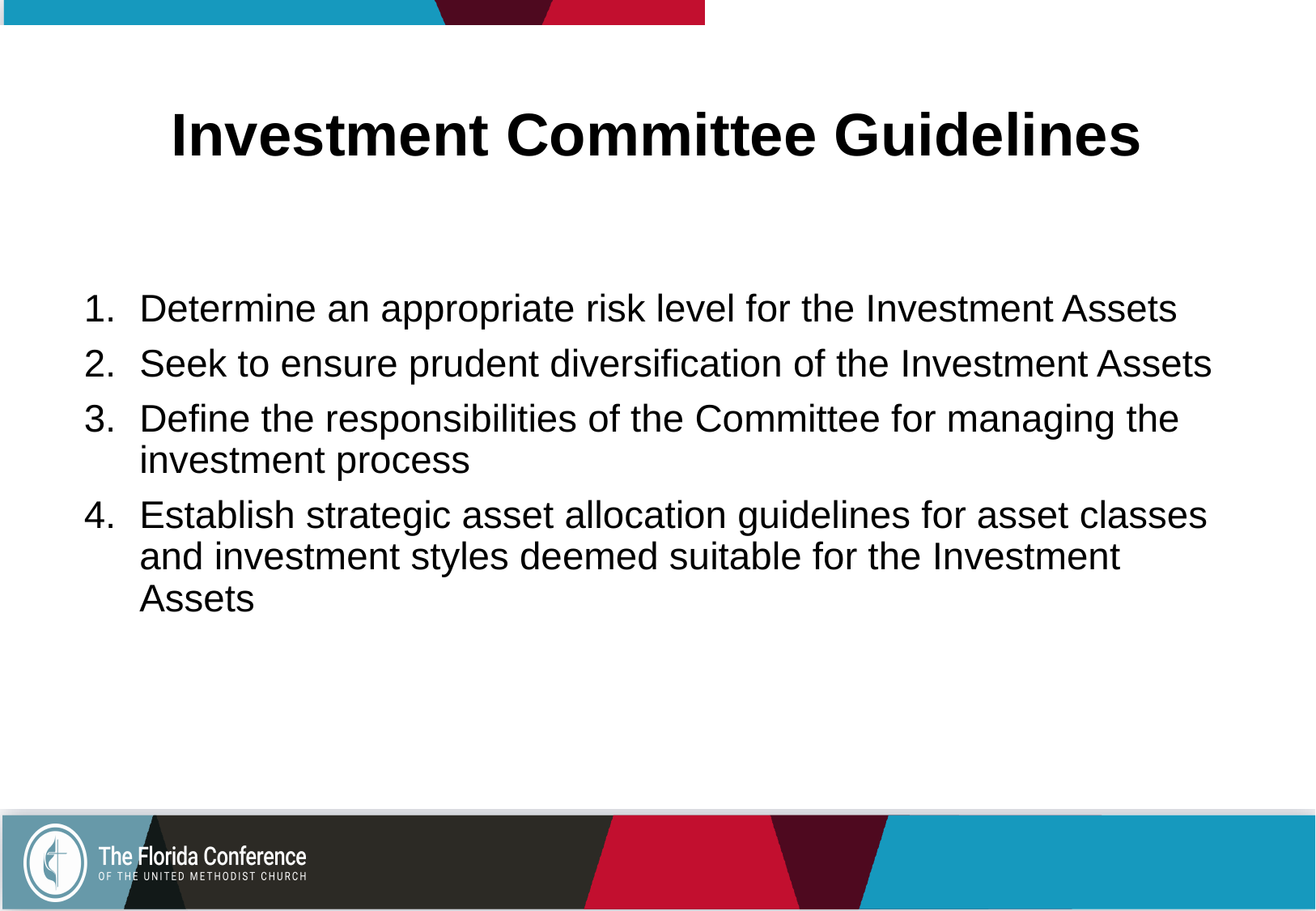

# Investment Committee Guidelines
Determine an appropriate risk level for the Investment Assets
Seek to ensure prudent diversification of the Investment Assets
Define the responsibilities of the Committee for managing the investment process
Establish strategic asset allocation guidelines for asset classes and investment styles deemed suitable for the Investment Assets